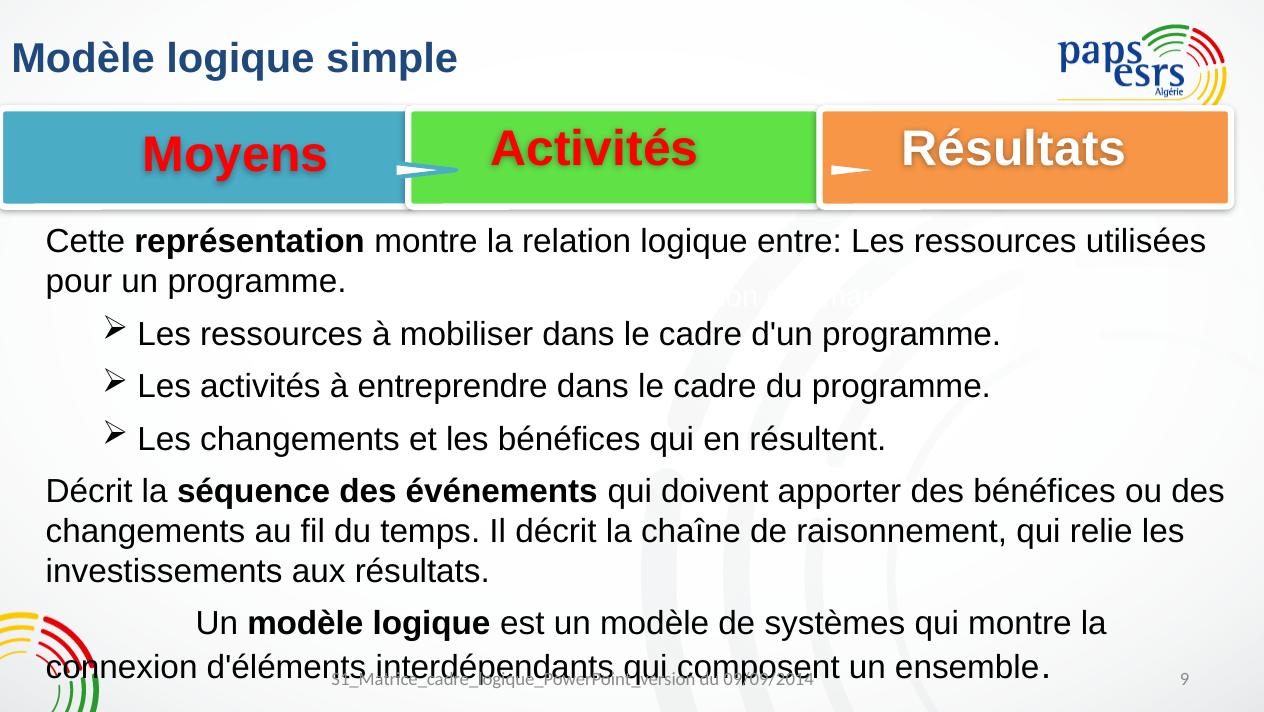

Modèle logique simple

Moyens

Activités

Résultats
Cette représentation montre la relation logique entre: Les ressources utilisées pour un programme.
Les ressources à mobiliser dans le cadre d'un programme.
Les activités à entreprendre dans le cadre du programme.
Les changements et les bénéfices qui en résultent.
Décrit la séquence des événements qui doivent apporter des bénéfices ou des changements au fil du temps. Il décrit la chaîne de raisonnement, qui relie les investissements aux résultats.
	Un modèle logique est un modèle de systèmes qui montre la 	connexion d'éléments interdépendants qui composent un ensemble.
Passation des marchés
S1_Matrice_cadre_logique_PowerPoint_version du 09/09/2014
9